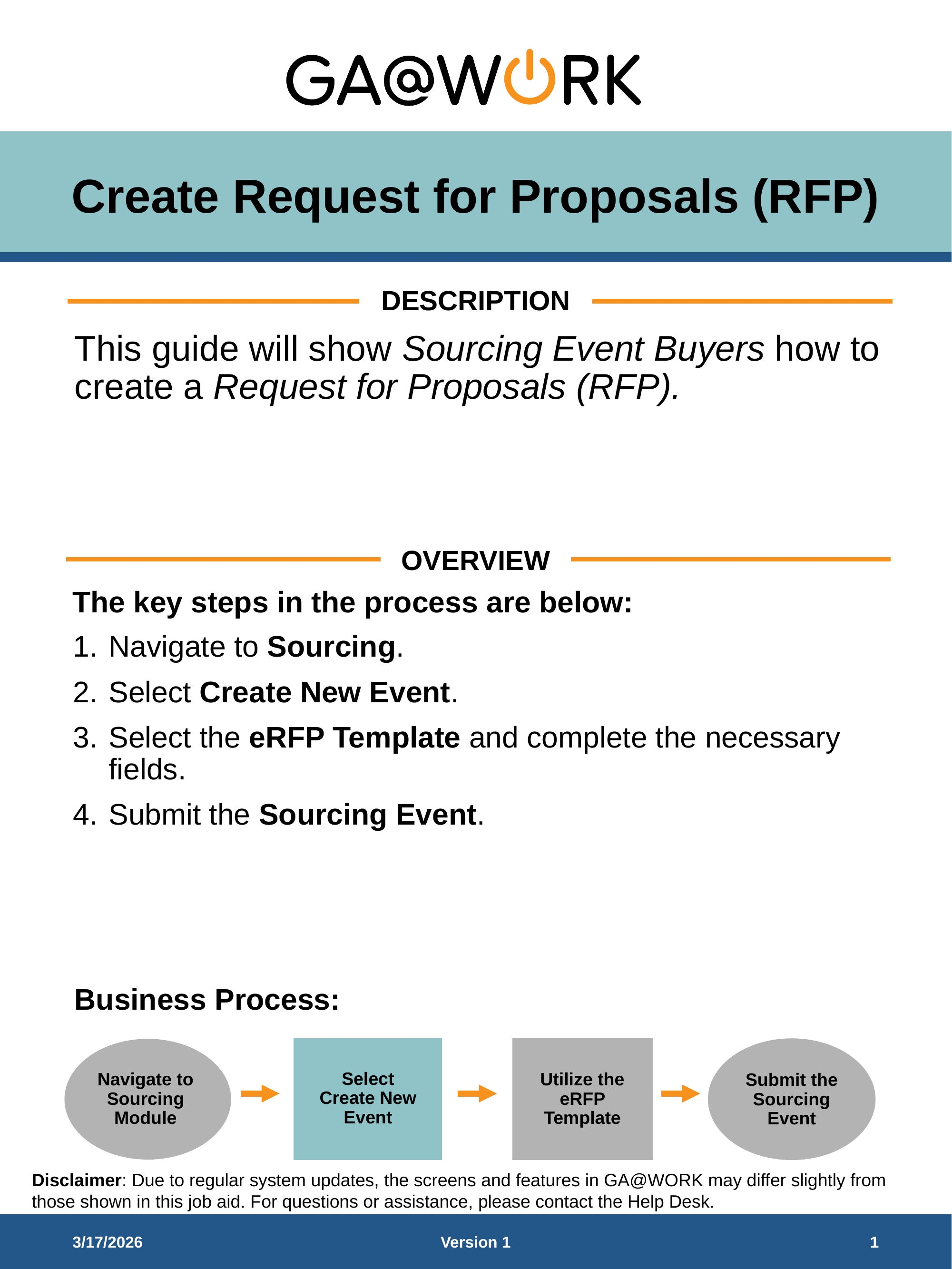

# Create Request for Proposals (RFP)
DESCRIPTION
This guide will show Sourcing Event Buyers how to create a Request for Proposals (RFP).
OVERVIEW
The key steps in the process are below:
Navigate to Sourcing.
Select Create New Event.
Select the eRFP Template and complete the necessary fields.
Submit the Sourcing Event.
Business Process:
Select Create New Event
Navigate to Sourcing Module
Utilize the eRFP Template
Submit the Sourcing Event
3/17/2026
Version 1
1